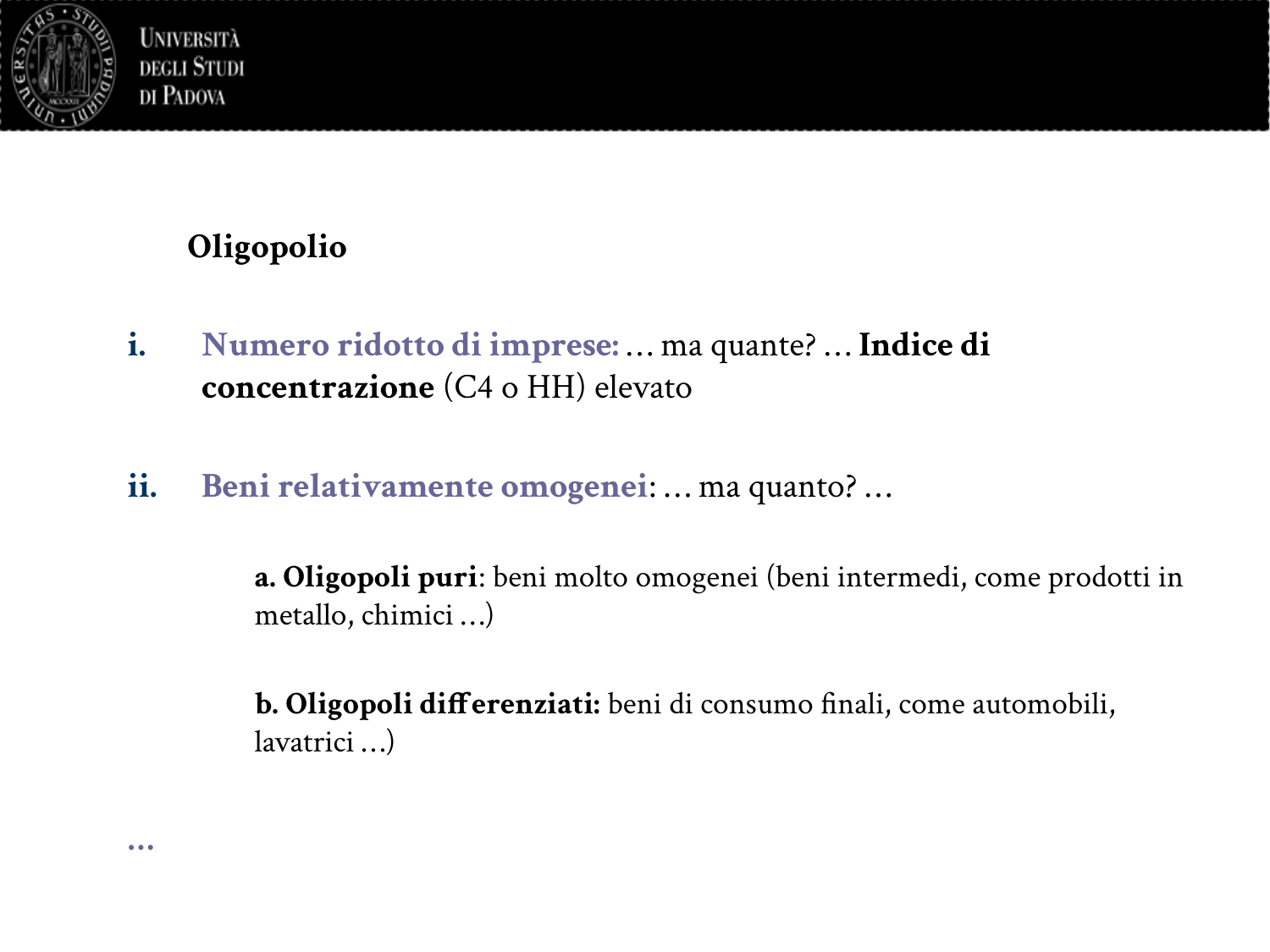

# Oligopolio
Numero ridotto di imprese: … ma quante? … Indice di concentrazione (C4 o HH) elevato

Beni relativamente omogenei: … ma quanto? …

	a. Oligopoli puri: beni molto omogenei (beni intermedi, come prodotti in metallo, chimici …)

	b. Oligopoli differenziati: beni di consumo finali, come automobili, lavatrici …)

…

43